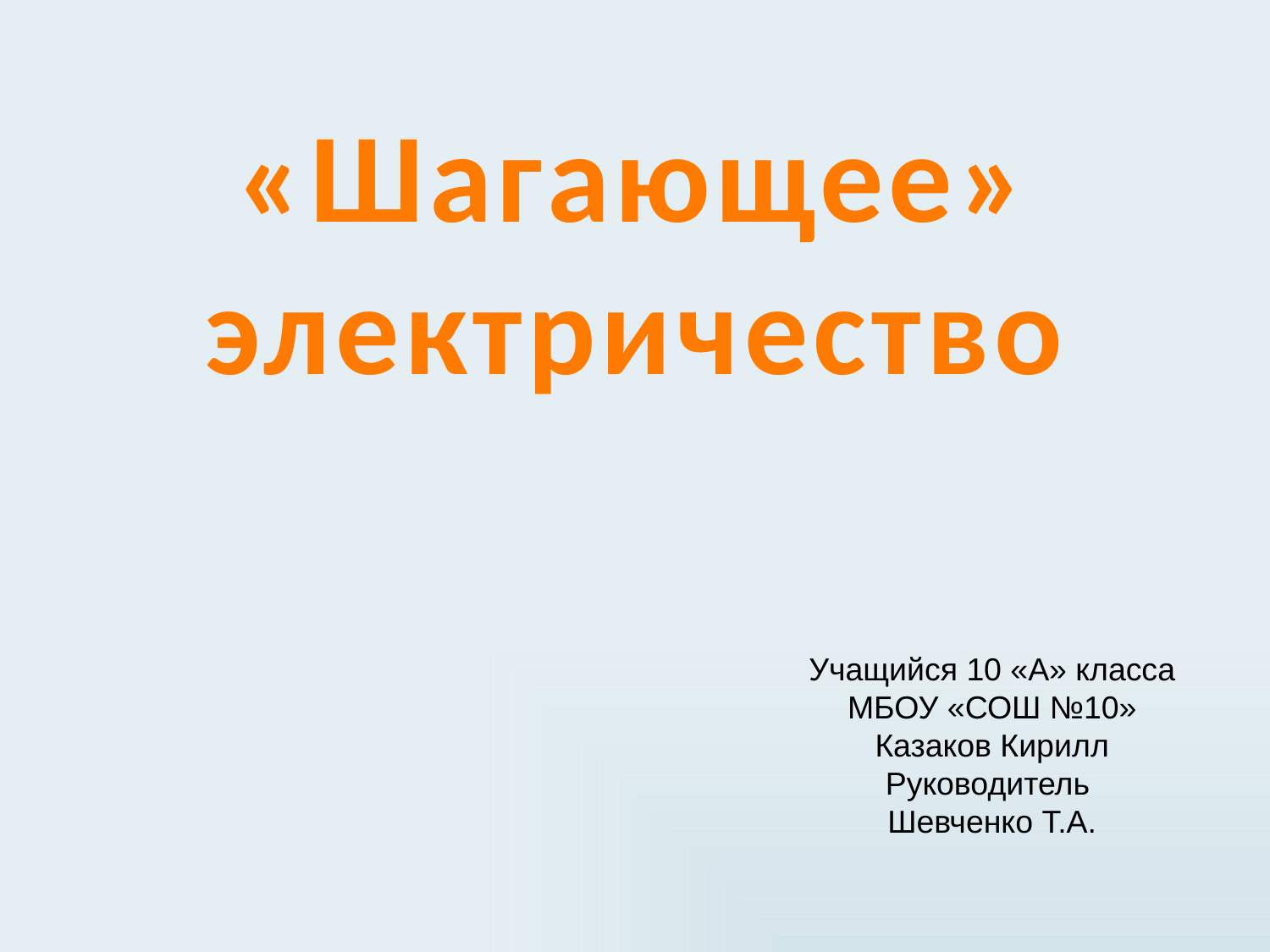

«Шагающее» электричество

Учащийся 10 «А» класса
МБОУ «СОШ №10»
Казаков Кирилл
Руководитель
Шевченко Т.А.